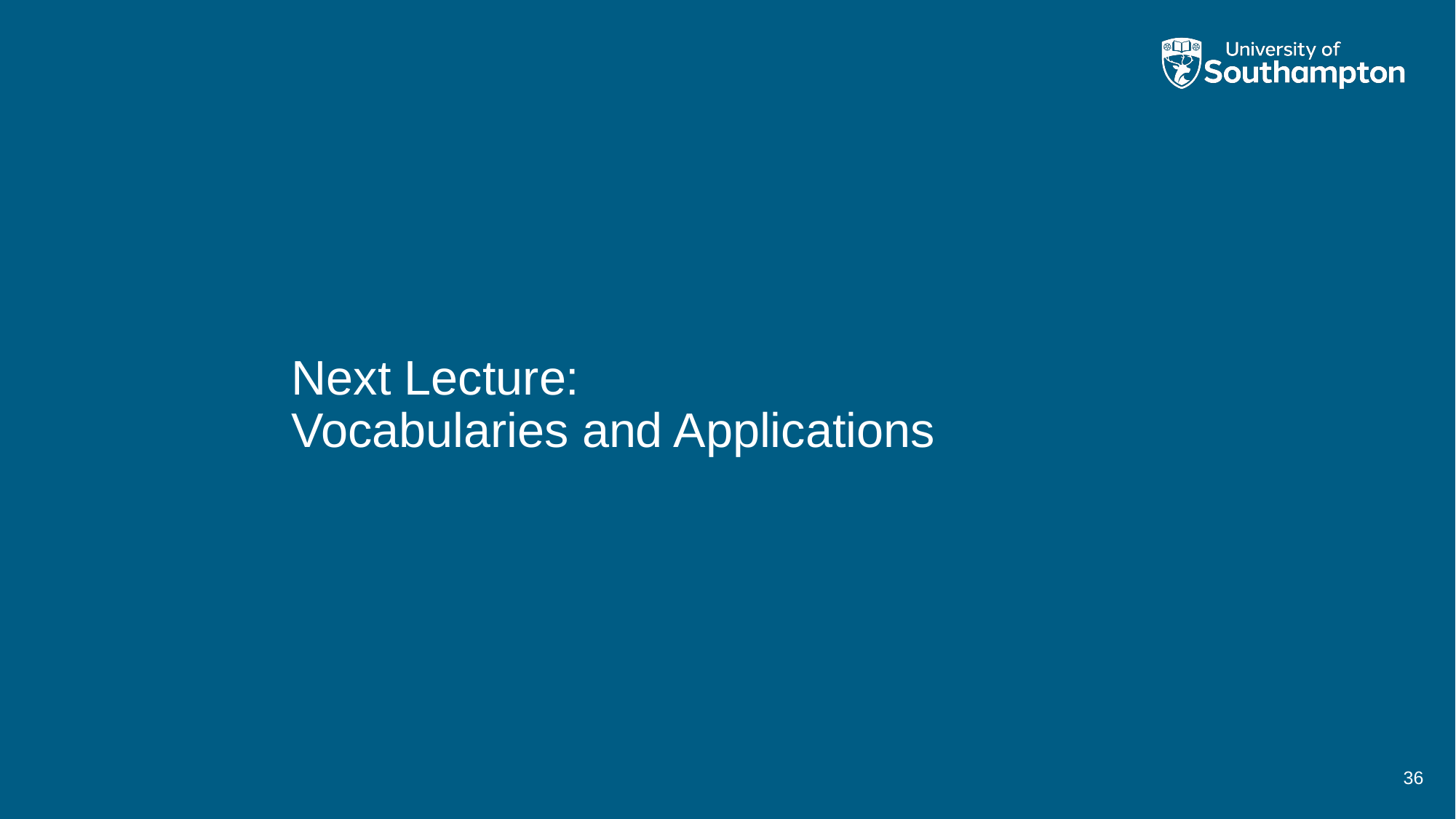

# Next Lecture: Vocabularies and Applications
36